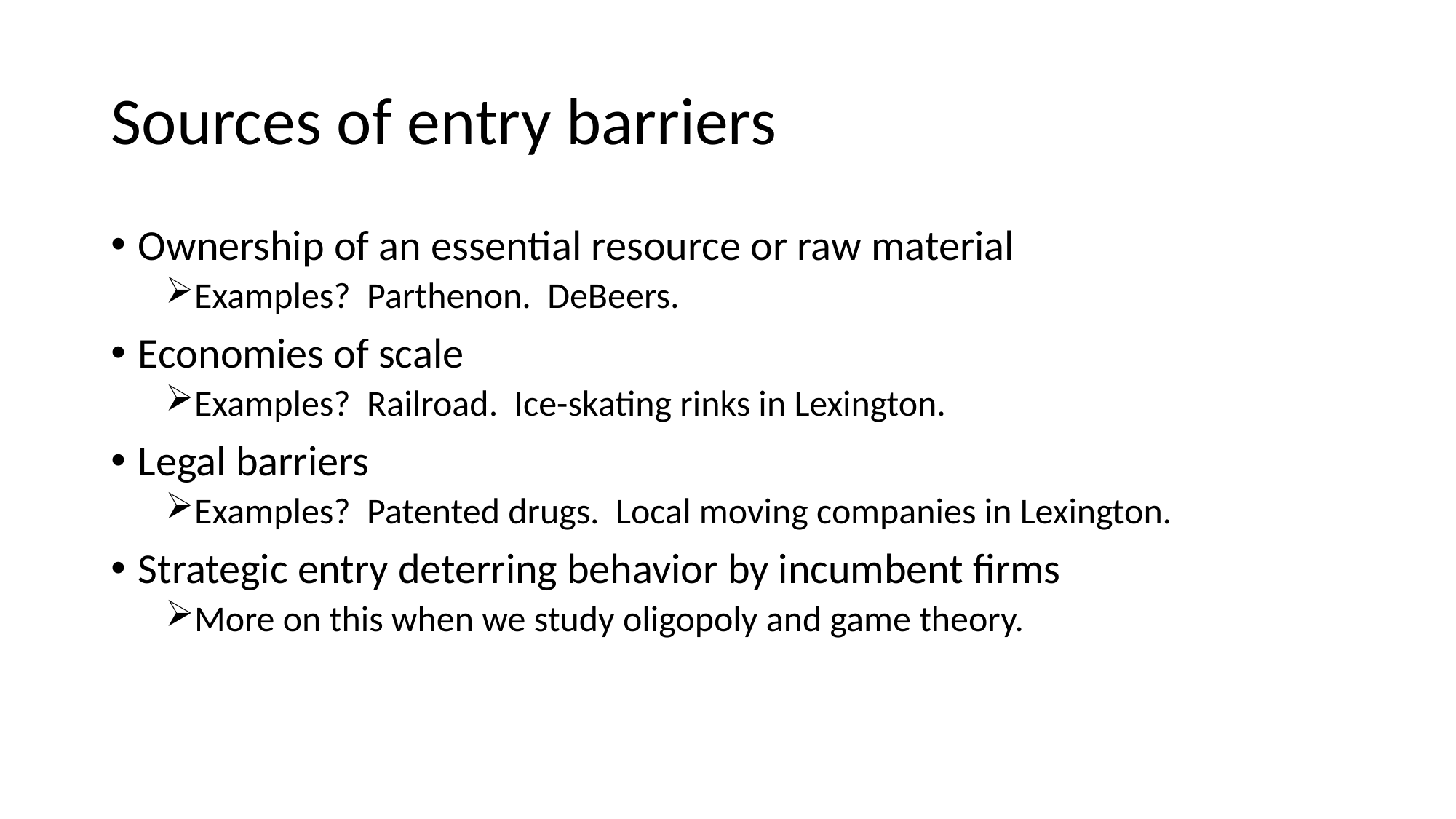

# Sources of entry barriers
Ownership of an essential resource or raw material
Examples?  Parthenon.  DeBeers.
Economies of scale
Examples?  Railroad.  Ice-skating rinks in Lexington.
Legal barriers
Examples?  Patented drugs.  Local moving companies in Lexington.
Strategic entry deterring behavior by incumbent firms
More on this when we study oligopoly and game theory.